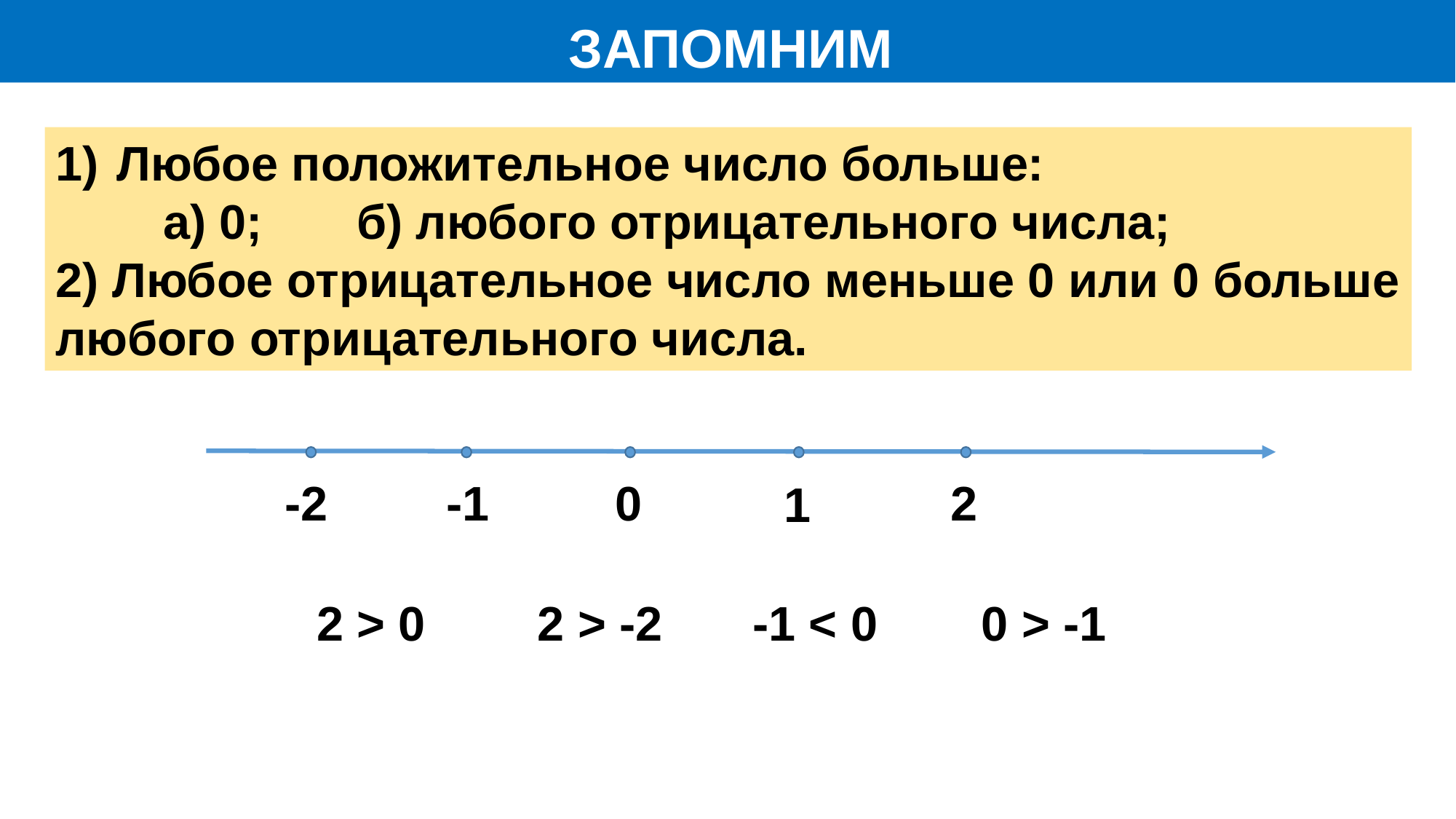

ЗАПОМНИМ
Любое положительное число больше:
        а) 0;       б) любого отрицательного числа;
2) Любое отрицательное число меньше 0 или 0 больше любого отрицательного числа.

-2
-1
0
2
1
-1 < 0
0 > -1
2 > 0
2 > -2